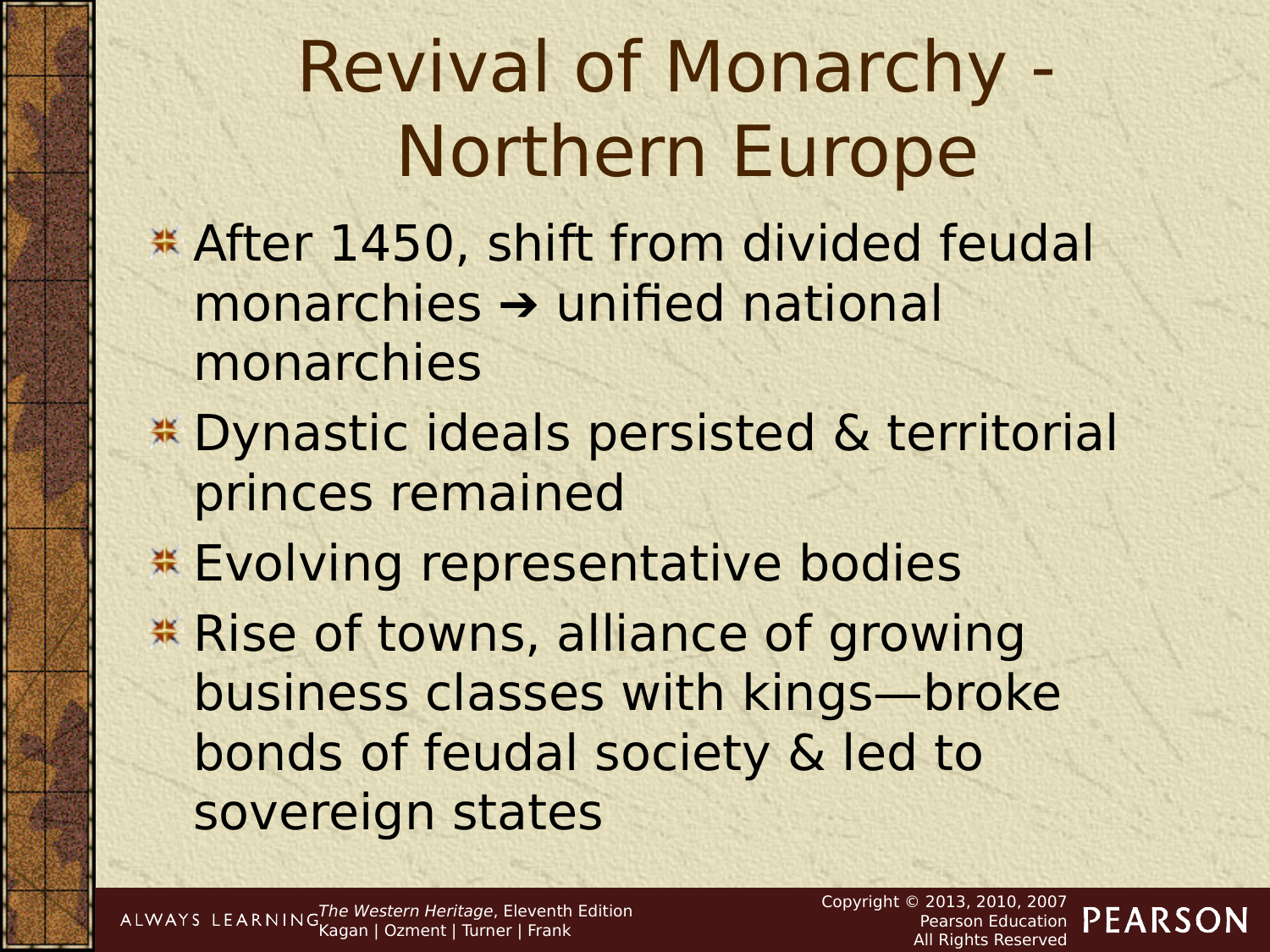

Revival of Monarchy -
Northern Europe
After 1450, shift from divided feudal monarchies ➔ unified national monarchies
Dynastic ideals persisted & territorial princes remained
Evolving representative bodies
Rise of towns, alliance of growing business classes with kings—broke bonds of feudal society & led to sovereign states